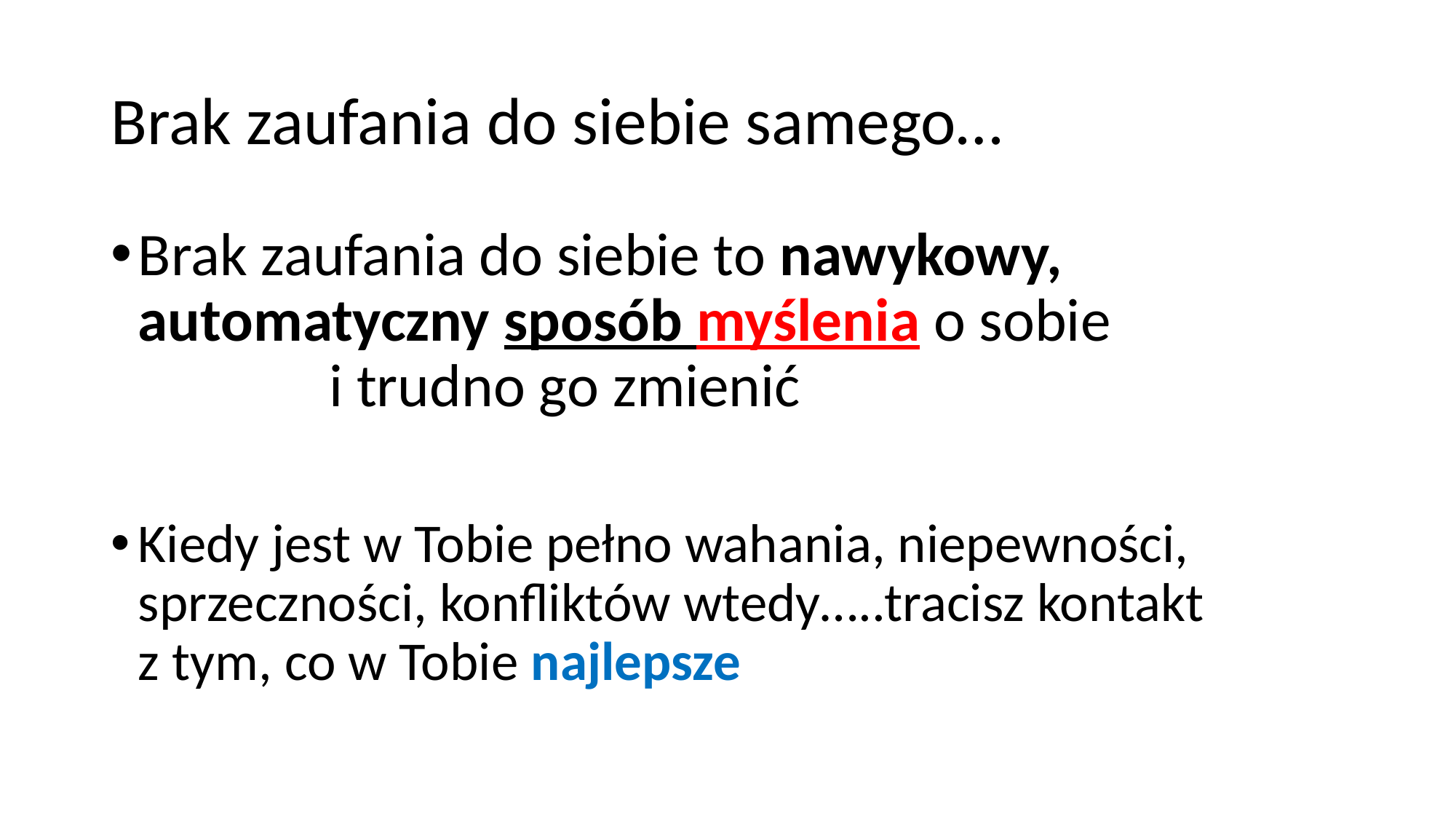

# Brak zaufania do siebie samego…
Brak zaufania do siebie to nawykowy, automatyczny sposób myślenia o sobie                                i trudno go zmienić

Kiedy jest w Tobie pełno wahania, niepewności, sprzeczności, konfliktów wtedy…..tracisz kontakt
z tym, co w Tobie najlepsze